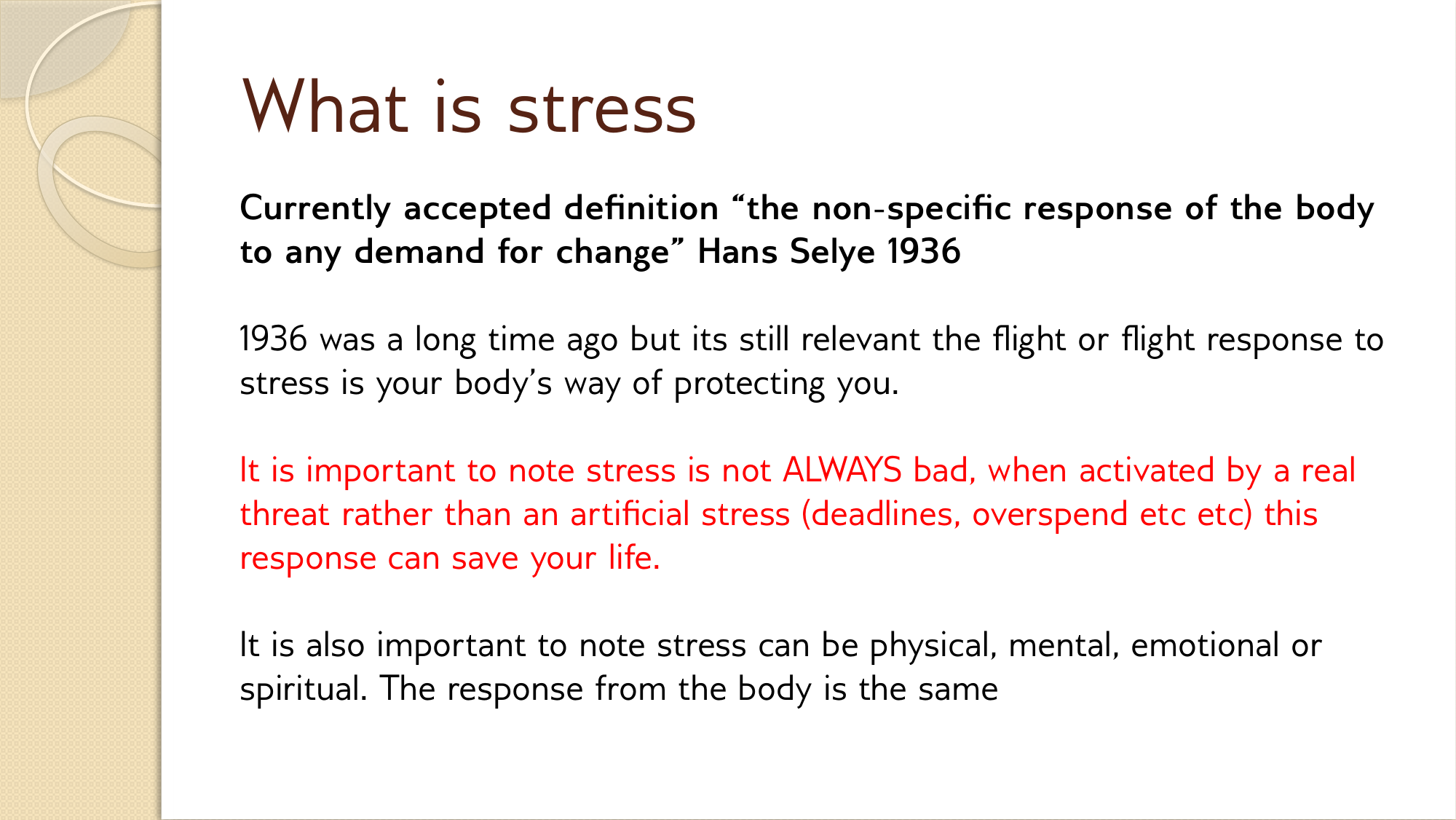

# What is stress
Currently accepted definition “the non-specific response of the body to any demand for change” Hans Selye 1936

1936 was a long time ago but its still relevant the flight or flight response to stress is your body’s way of protecting you.

It is important to note stress is not ALWAYS bad, when activated by a real threat rather than an artificial stress (deadlines, overspend etc etc) this response can save your life.

It is also important to note stress can be physical, mental, emotional or spiritual. The response from the body is the same